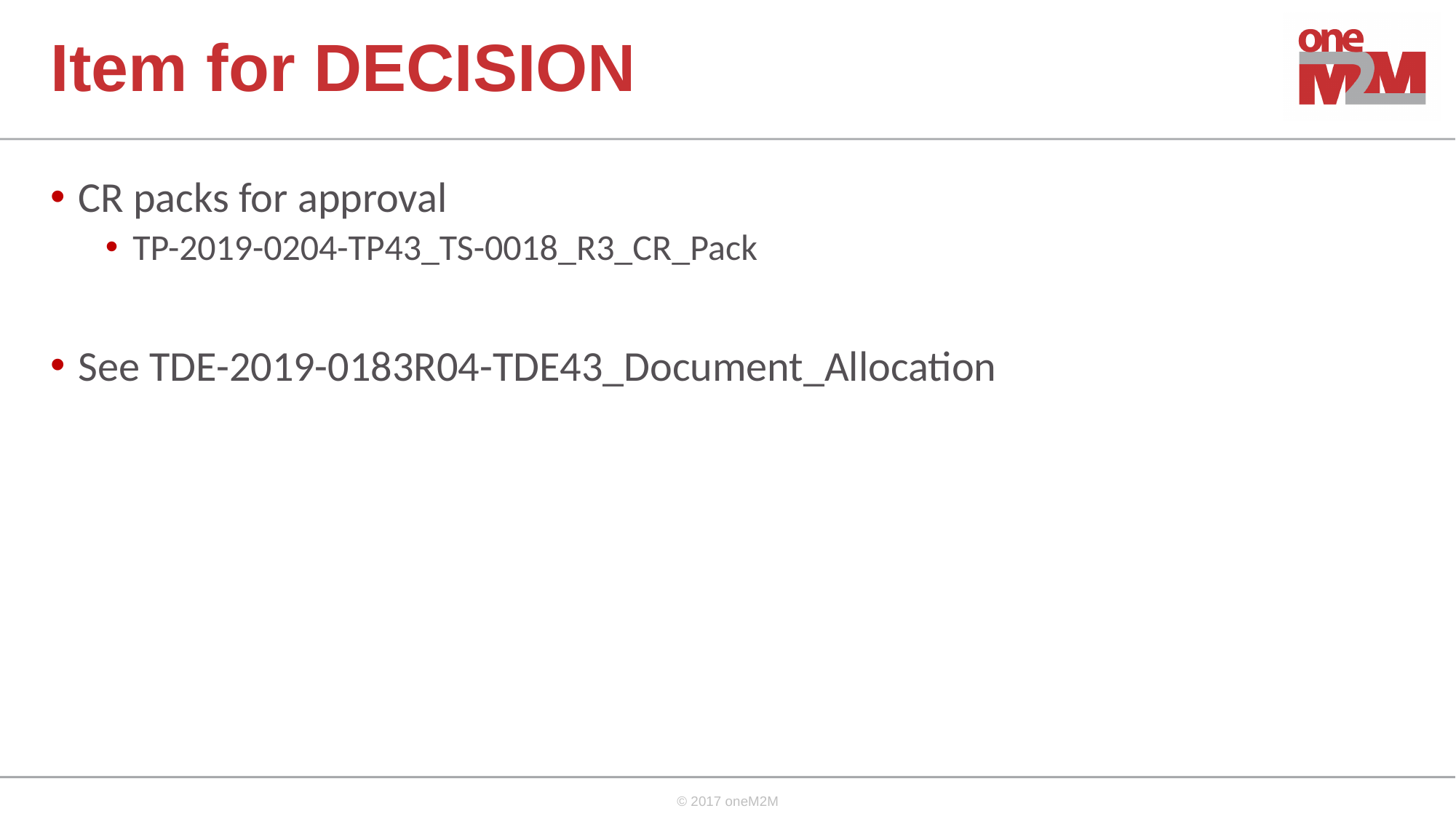

# Item for DECISION
CR packs for approval
TP-2019-0204-TP43_TS-0018_R3_CR_Pack

See TDE-2019-0183R04-TDE43_Document_Allocation